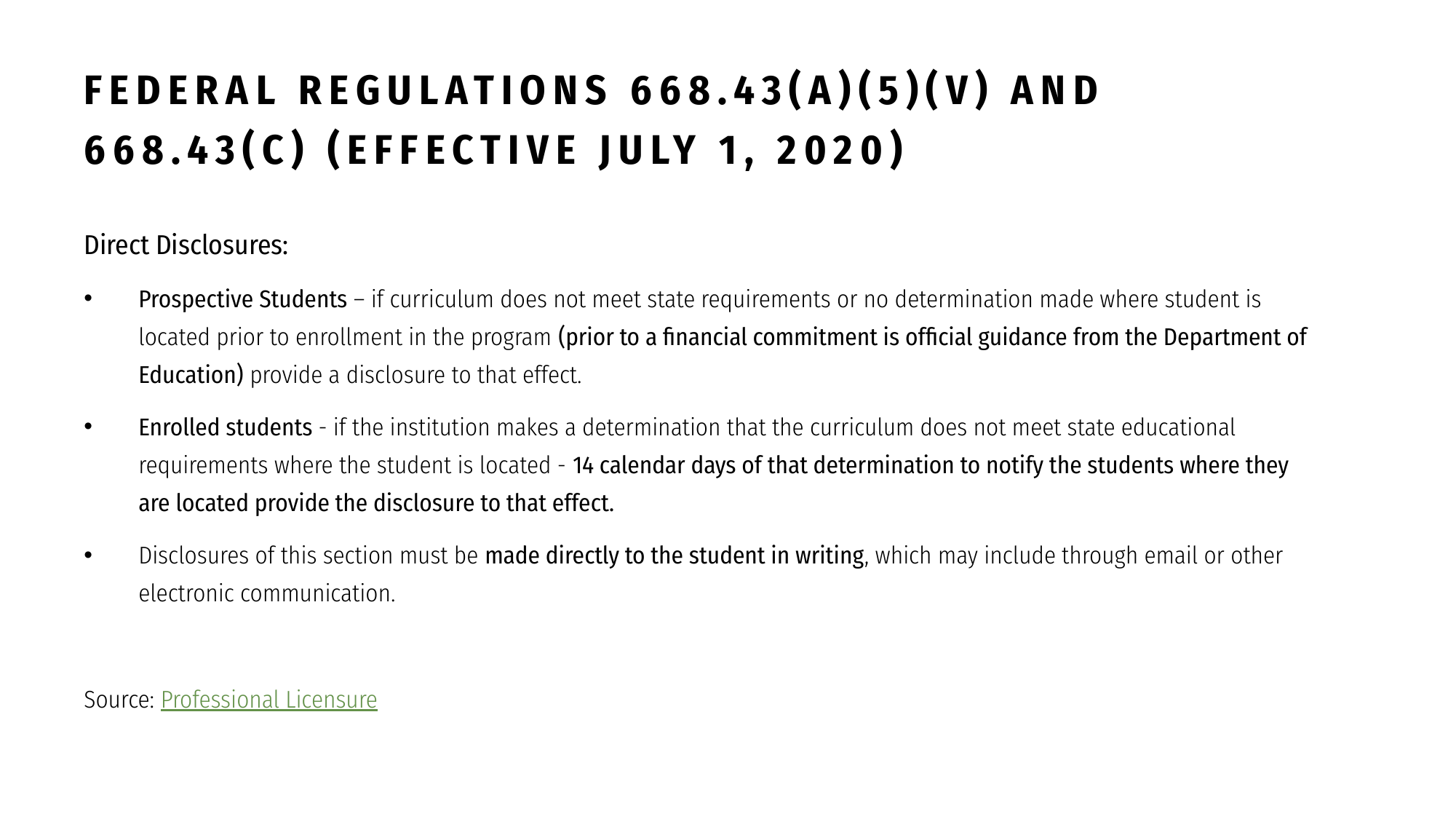

# Federal Regulations 668.43(a)(5)(v) and 668.43(c) (Effective July 1, 2020)
Direct Disclosures:
Prospective Students – if curriculum does not meet state requirements or no determination made where student is located prior to enrollment in the program (prior to a financial commitment is official guidance from the Department of Education) provide a disclosure to that effect.
Enrolled students - if the institution makes a determination that the curriculum does not meet state educational requirements where the student is located - 14 calendar days of that determination to notify the students where they are located provide the disclosure to that effect.
Disclosures of this section must be made directly to the student in writing, which may include through email or other electronic communication.

Source: Professional Licensure